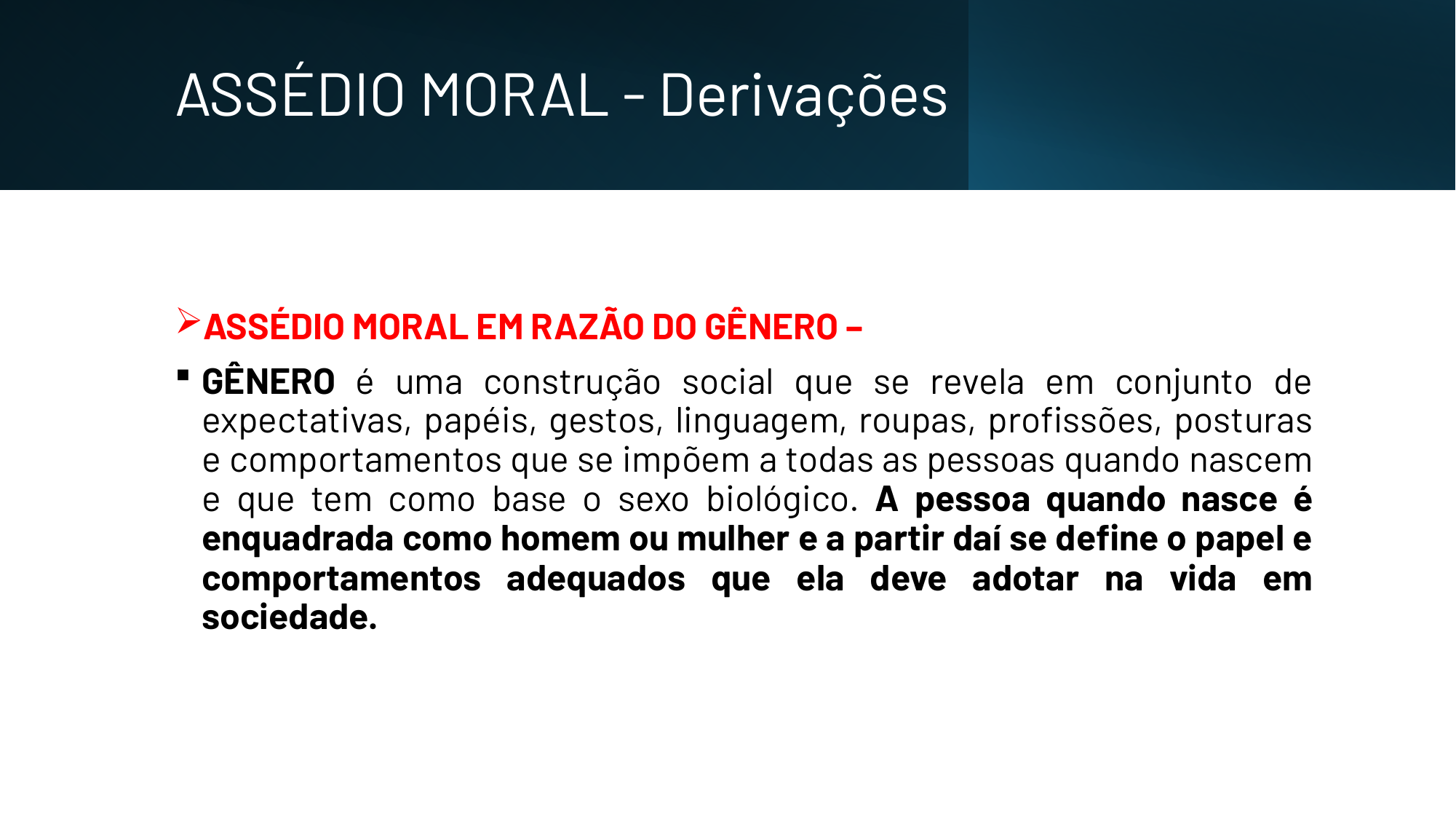

# ASSÉDIO MORAL - Derivações
ASSÉDIO MORAL EM RAZÃO DO GÊNERO –
GÊNERO é uma construção social que se revela em conjunto de expectativas, papéis, gestos, linguagem, roupas, profissões, posturas e comportamentos que se impõem a todas as pessoas quando nascem e que tem como base o sexo biológico. A pessoa quando nasce é enquadrada como homem ou mulher e a partir daí se define o papel e comportamentos adequados que ela deve adotar na vida em sociedade.